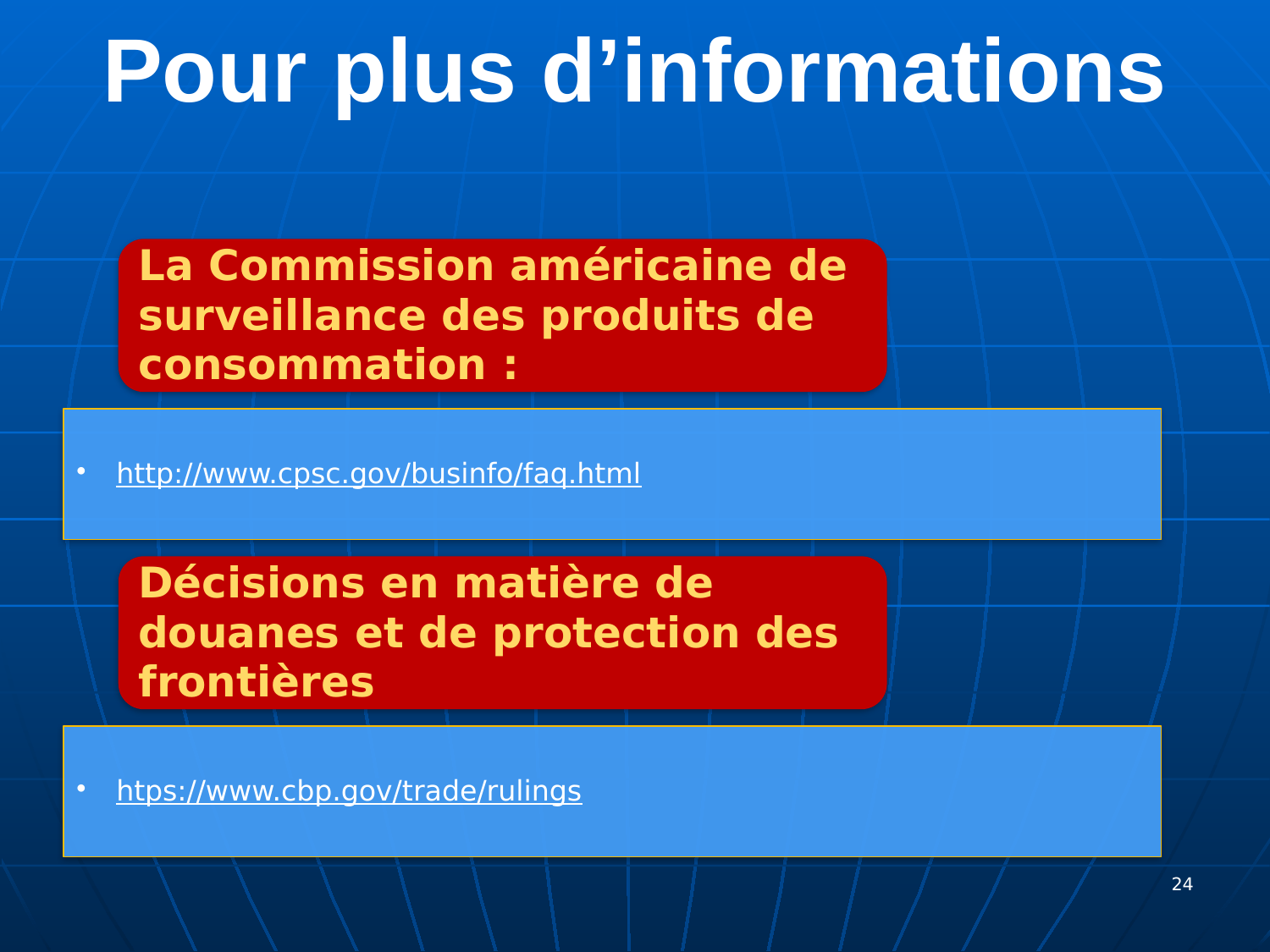

Pour plus d’informations

La Commission américaine de surveillance des produits de consommation :
http://www.cpsc.gov/businfo/faq.html
htps://www.cbp.gov/trade/rulings
Décisions en matière de douanes et de protection des frontières
24